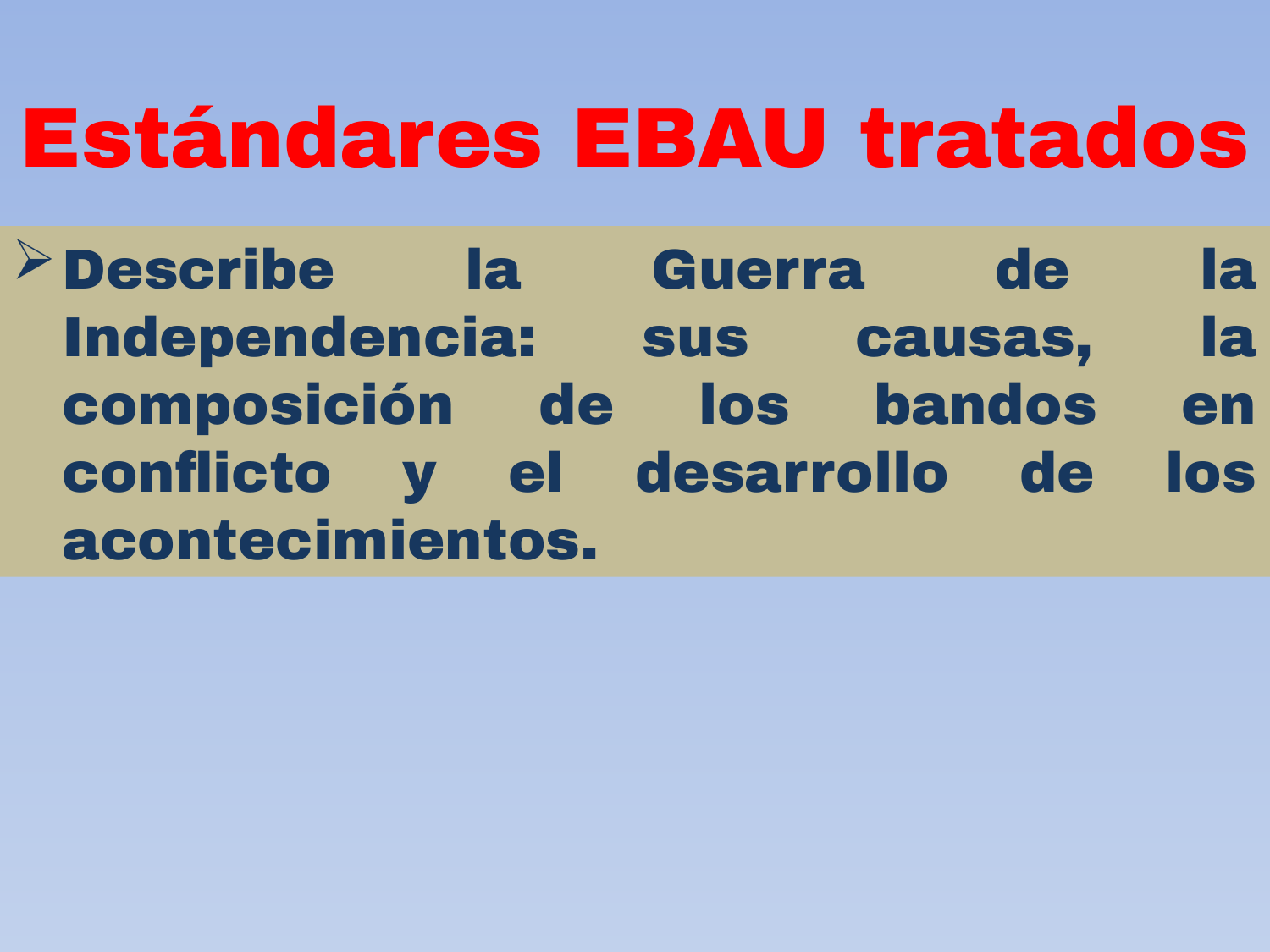

Estándares EBAU tratados
Describe la Guerra de la Independencia: sus causas, la composición de los bandos en conflicto y el desarrollo de los acontecimientos.